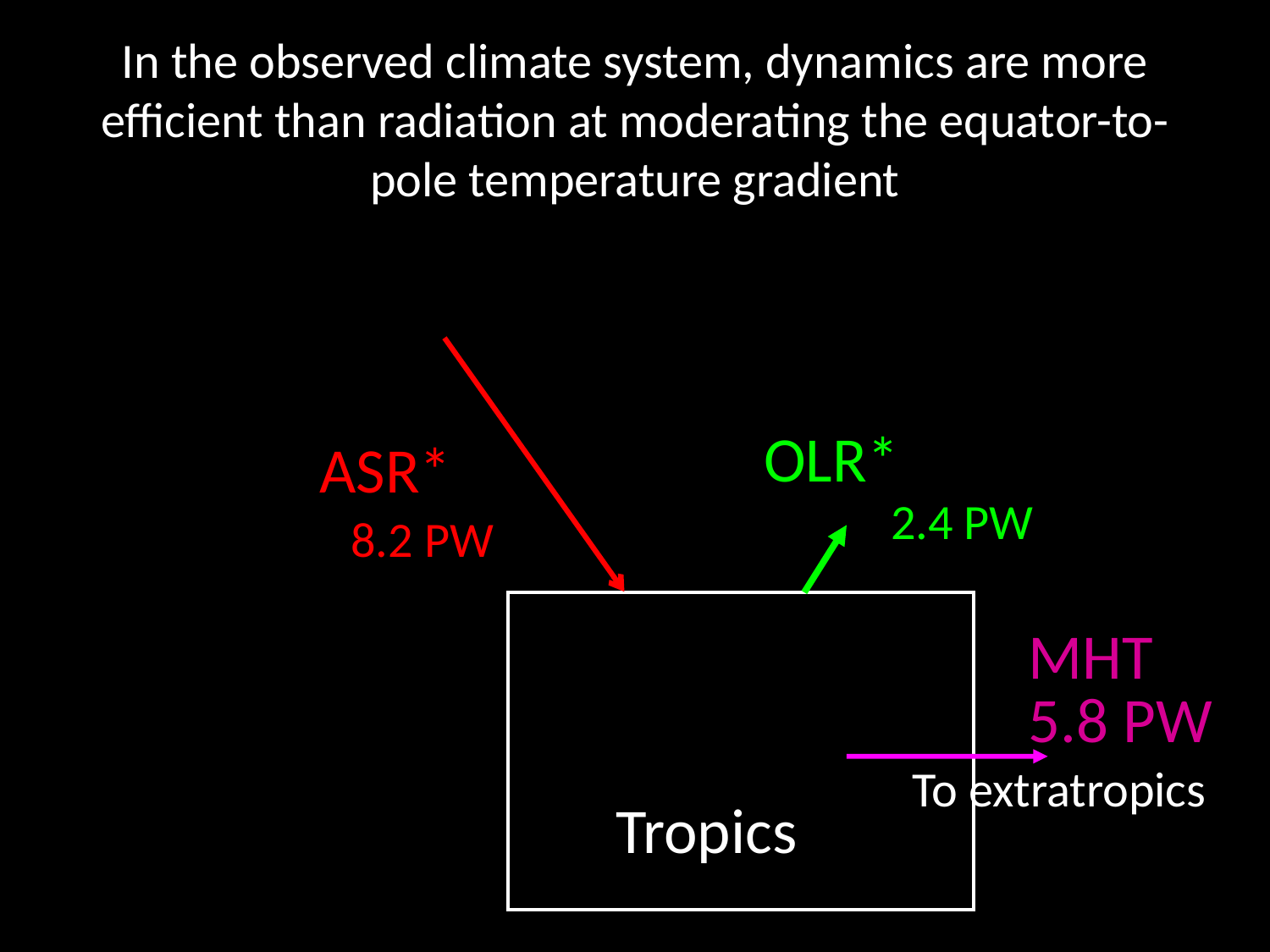

# In the observed climate system, dynamics are more efficient than radiation at moderating the equator-to-pole temperature gradient

OLR*
ASR*
2.4 PW
8.2 PW

MHT
5.8 PW
To extratropics

Tropics